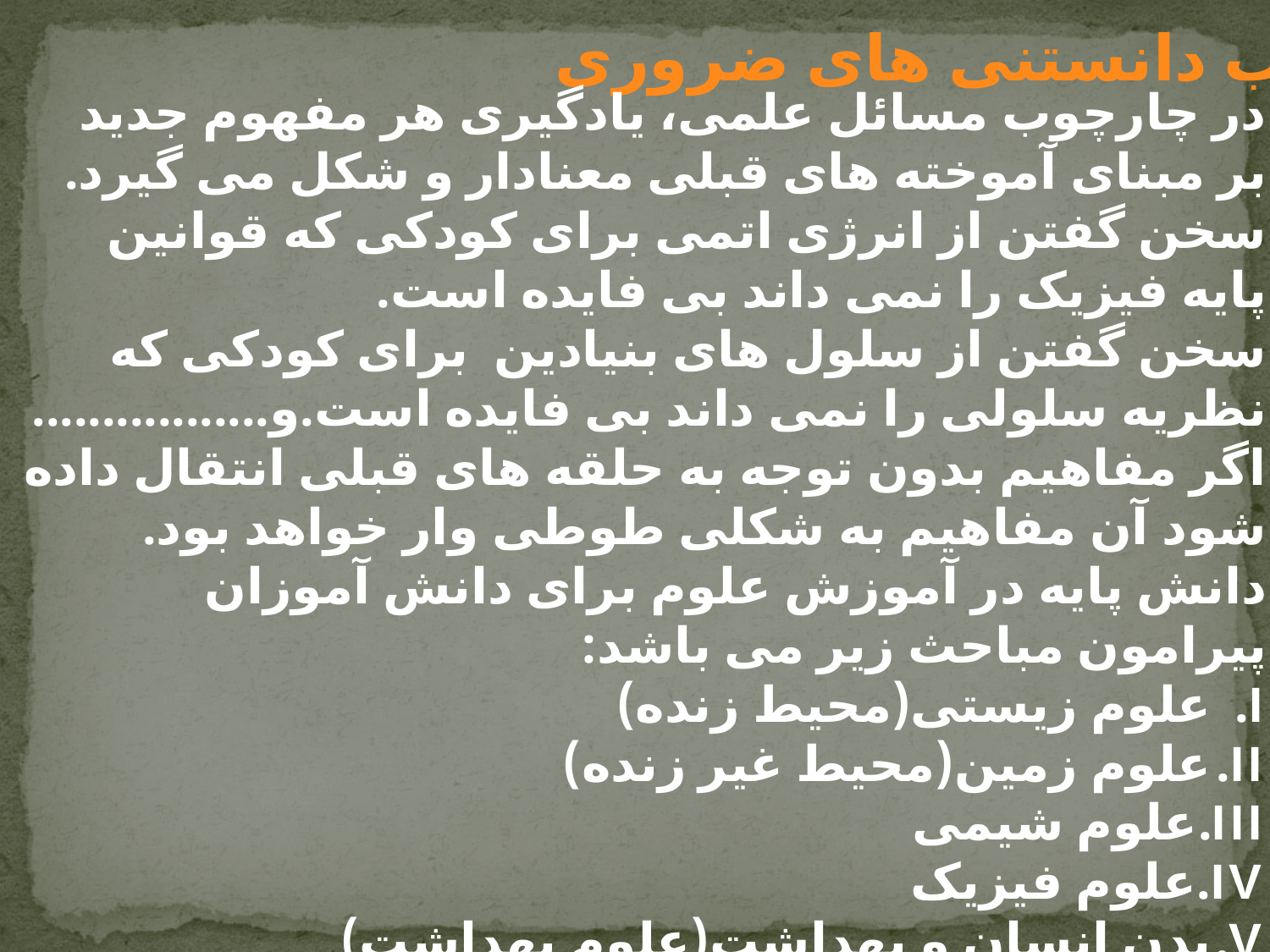

کسب دانستنی های ضروری
در چارچوب مسائل علمی، یادگیری هر مفهوم جدید بر مبنای آموخته های قبلی معنادار و شکل می گیرد.
سخن گفتن از انرژی اتمی برای کودکی که قوانین پایه فیزیک را نمی داند بی فایده است.
سخن گفتن از سلول های بنیادین  برای کودکی که نظریه سلولی را نمی داند بی فایده است.و.................
اگر مفاهیم بدون توجه به حلقه های قبلی انتقال داده شود آن مفاهیم به شکلی طوطی وار خواهد بود.
دانش پایه در آموزش علوم برای دانش آموزان پیرامون مباحث زیر می باشد:
علوم زیستی(محیط زنده)
علوم زمین(محیط غیر زنده)
علوم شیمی
علوم فیزیک
بدن انسان و بهداشت(علوم بهداشت)